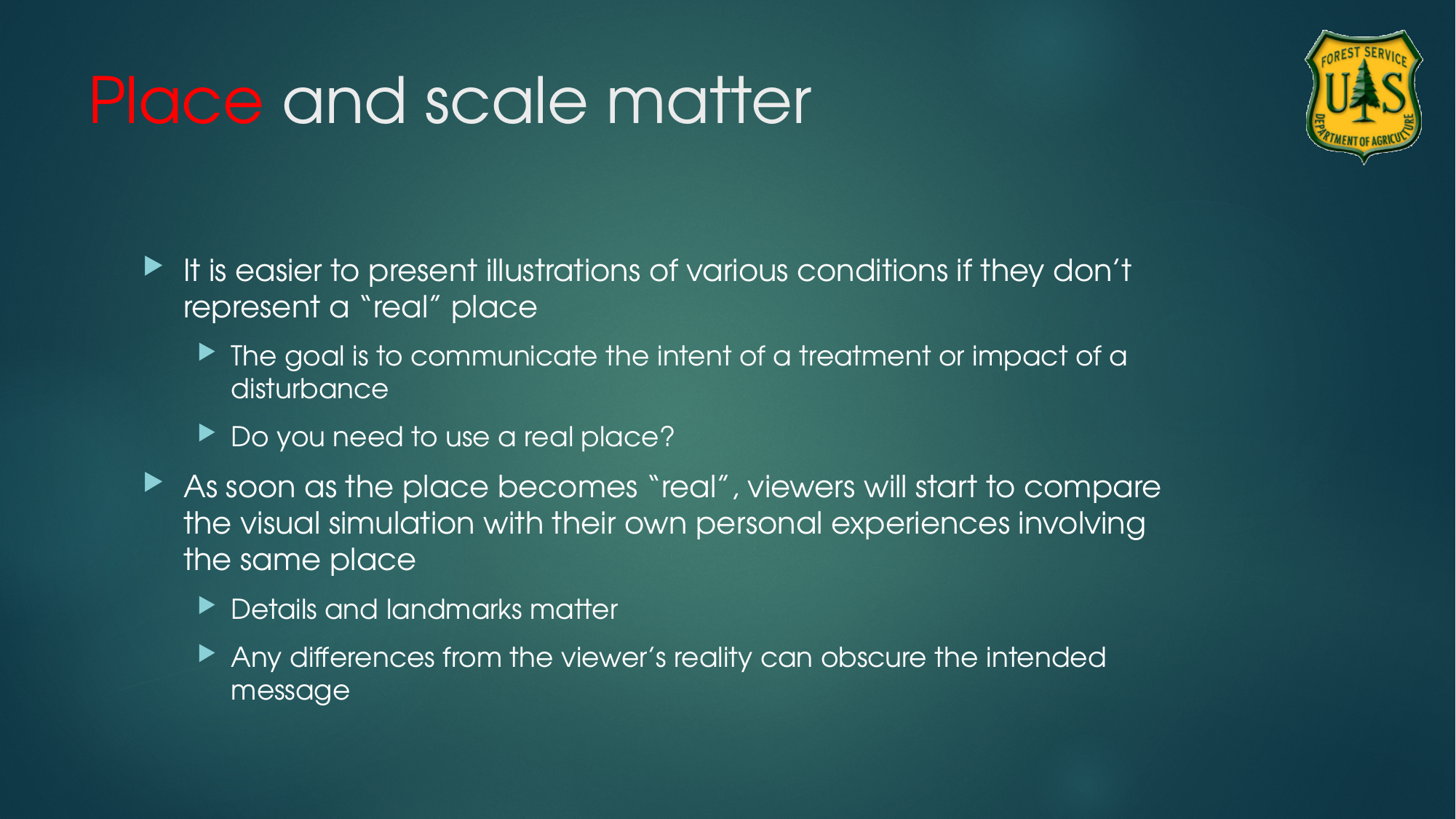

# Place and scale matter
It is easier to present illustrations of various conditions if they don’t represent a “real” place
The goal is to communicate the intent of a treatment or impact of a disturbance
Do you need to use a real place?
As soon as the place becomes “real”, viewers will start to compare the visual simulation with their own personal experiences involving the same place
Details and landmarks matter
Any differences from the viewer’s reality can obscure the intended message